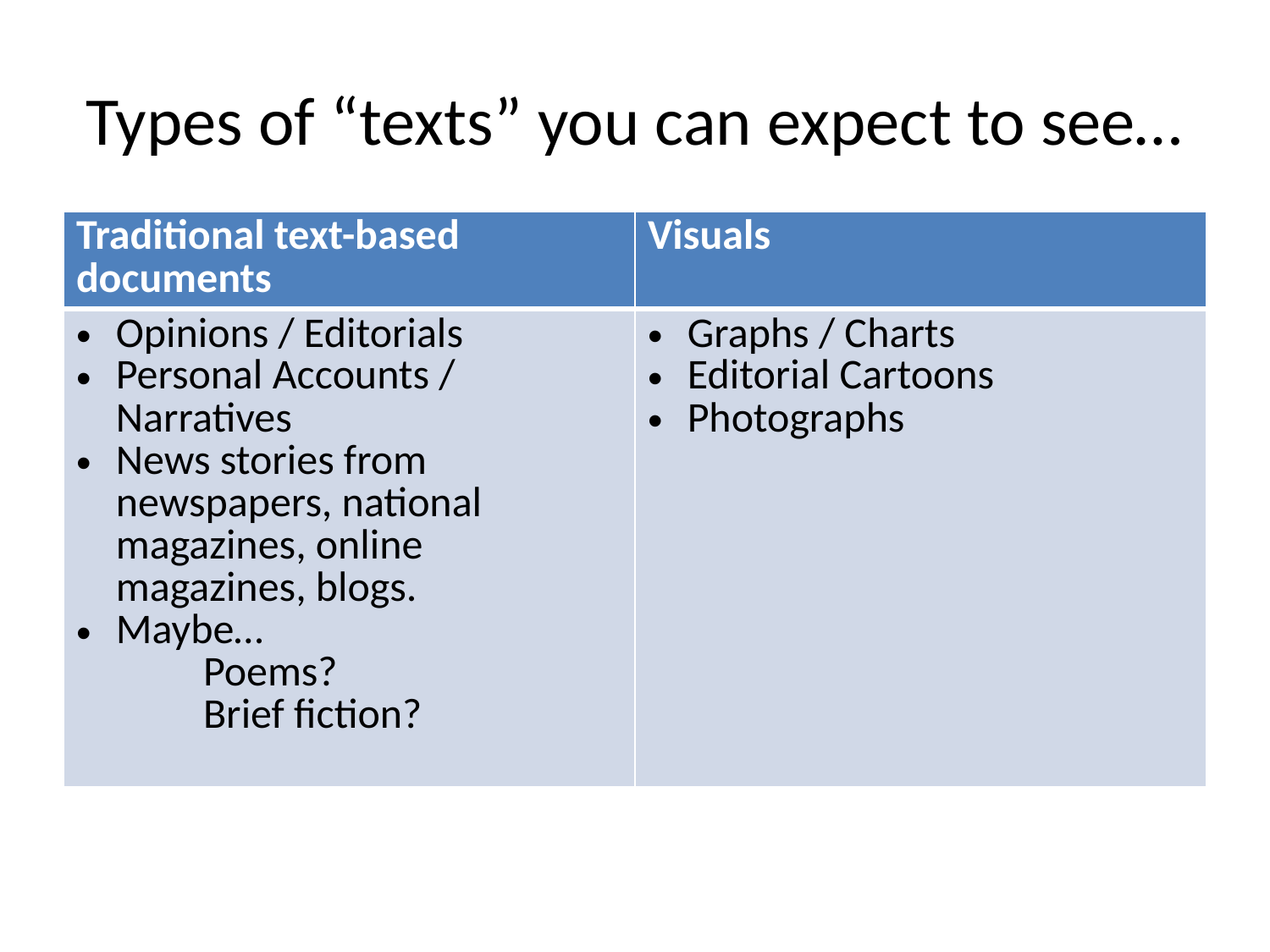

# Types of “texts” you can expect to see…
| Traditional text-based documents | Visuals |
| --- | --- |
| Opinions / Editorials Personal Accounts / Narratives News stories from newspapers, national magazines, online magazines, blogs. Maybe… Poems? Brief fiction? | Graphs / Charts Editorial Cartoons Photographs |